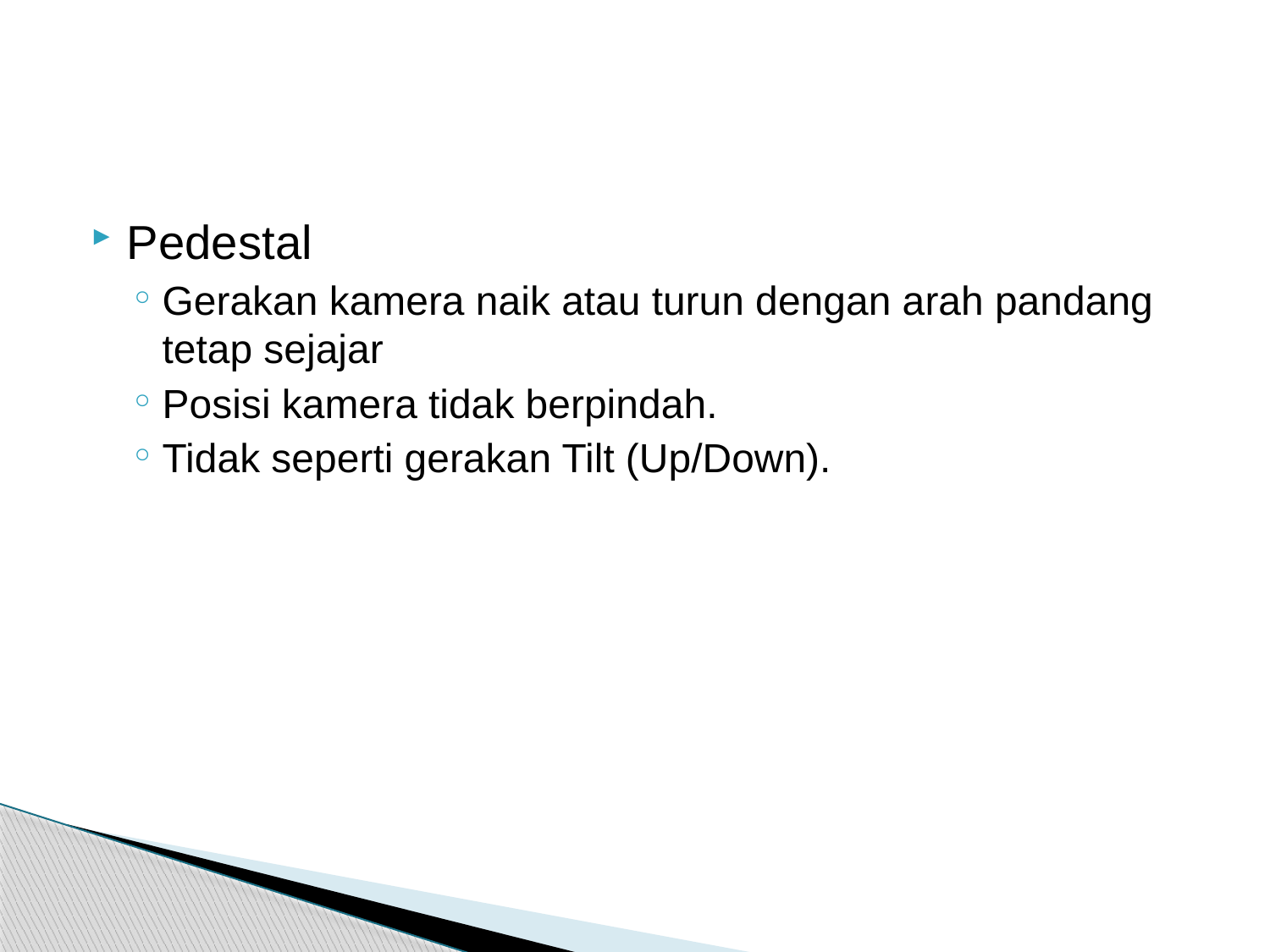

#
Pedestal
Gerakan kamera naik atau turun dengan arah pandang tetap sejajar
Posisi kamera tidak berpindah.
Tidak seperti gerakan Tilt (Up/Down).